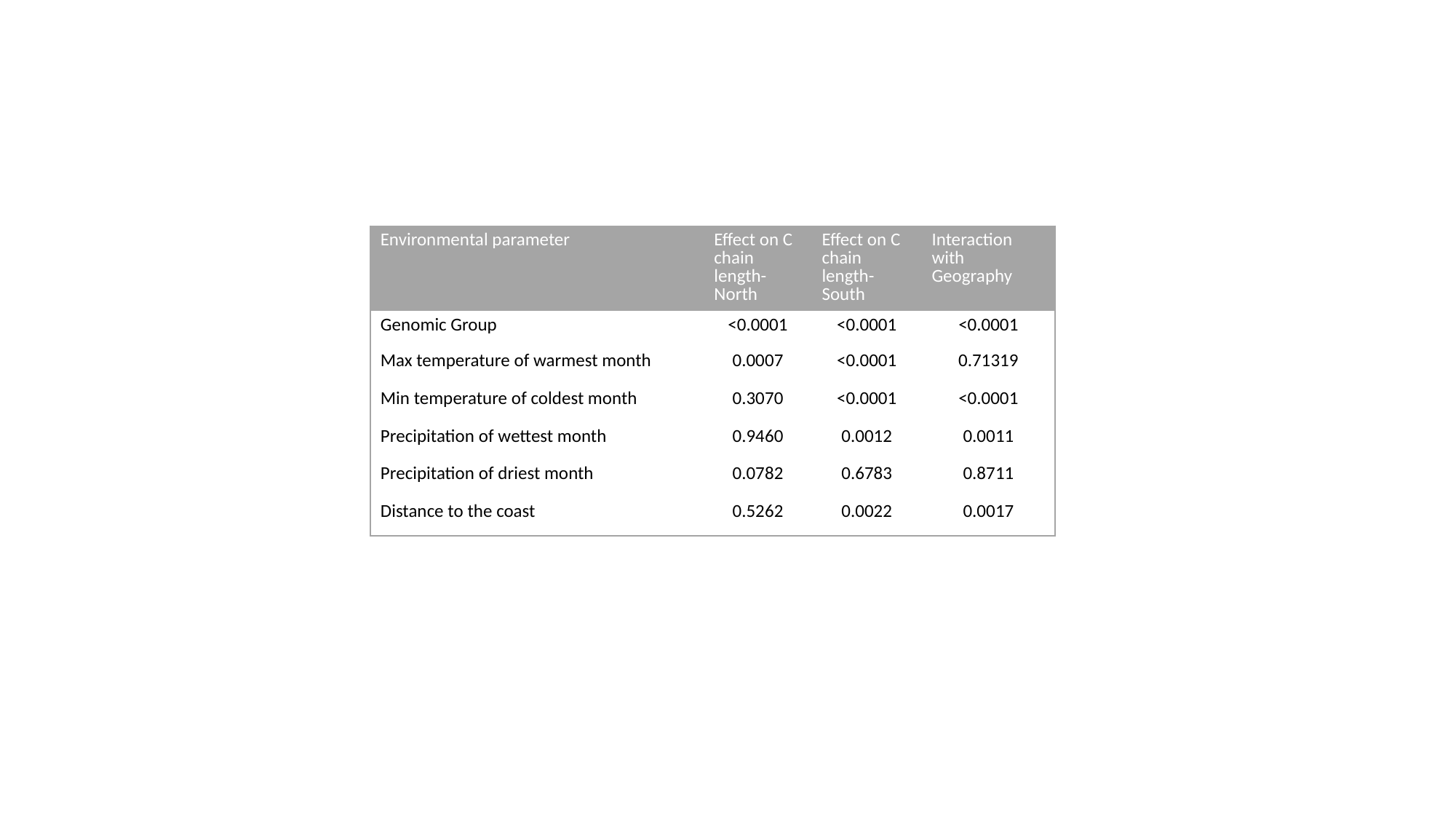

| Environmental parameter | Effect on C chain length- North | Effect on C chain length- South | Interaction with Geography |
| --- | --- | --- | --- |
| Genomic Group | <0.0001 | <0.0001 | <0.0001 |
| Max temperature of warmest month | 0.0007 | <0.0001 | 0.71319 |
| Min temperature of coldest month | 0.3070 | <0.0001 | <0.0001 |
| Precipitation of wettest month | 0.9460 | 0.0012 | 0.0011 |
| Precipitation of driest month | 0.0782 | 0.6783 | 0.8711 |
| Distance to the coast | 0.5262 | 0.0022 | 0.0017 |